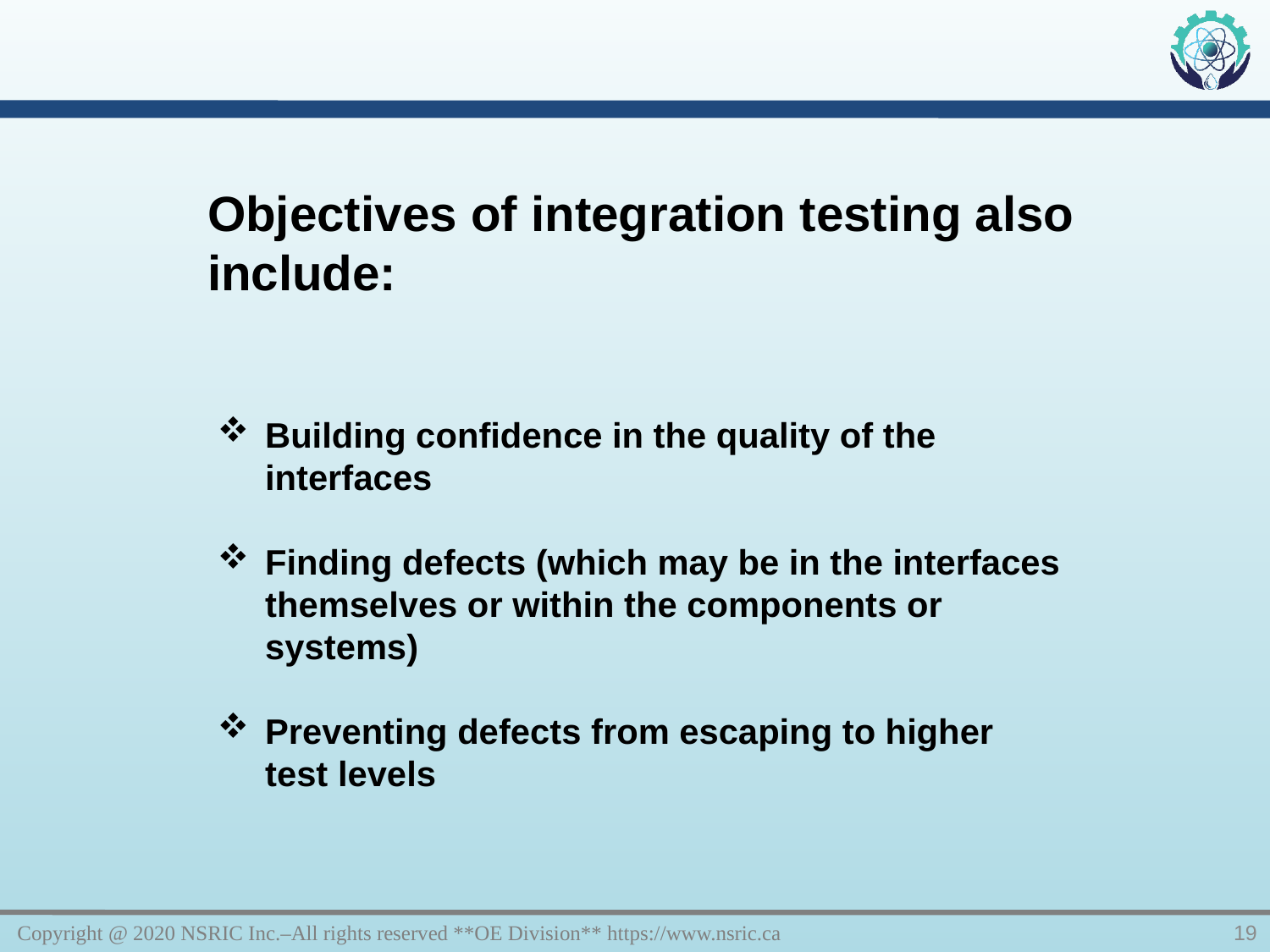

Objectives of integration testing also include:

Building confidence in the quality of the interfaces

Finding defects (which may be in the interfaces themselves or within the components or systems)

Preventing defects from escaping to higher test levels

Copyright @ 2020 NSRIC Inc.–All rights reserved **OE Division** https://www.nsric.ca
19